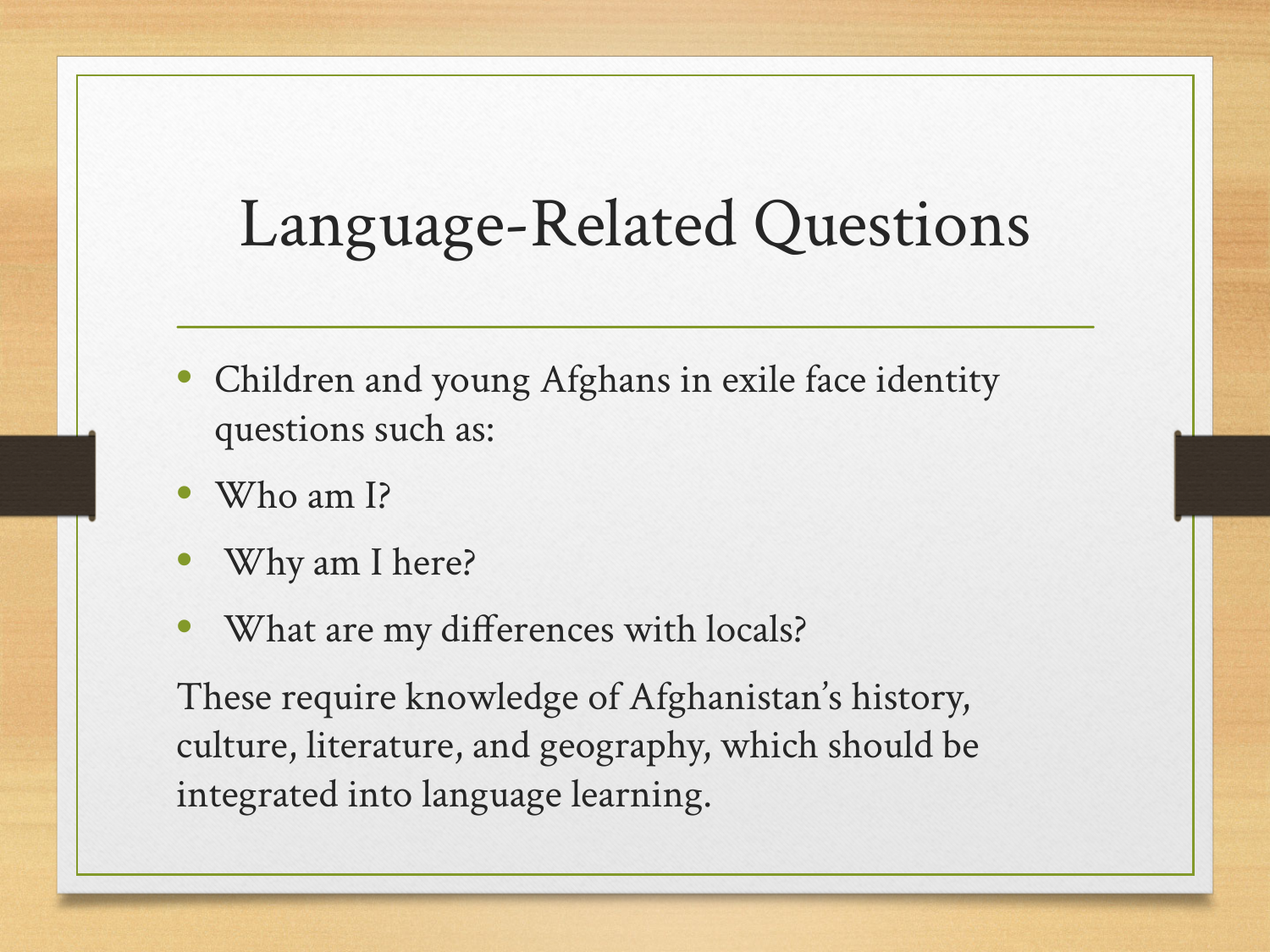

# Language-Related Questions
Children and young Afghans in exile face identity questions such as:
Who am I?
 Why am I here?
 What are my differences with locals?
These require knowledge of Afghanistan’s history, culture, literature, and geography, which should be integrated into language learning.